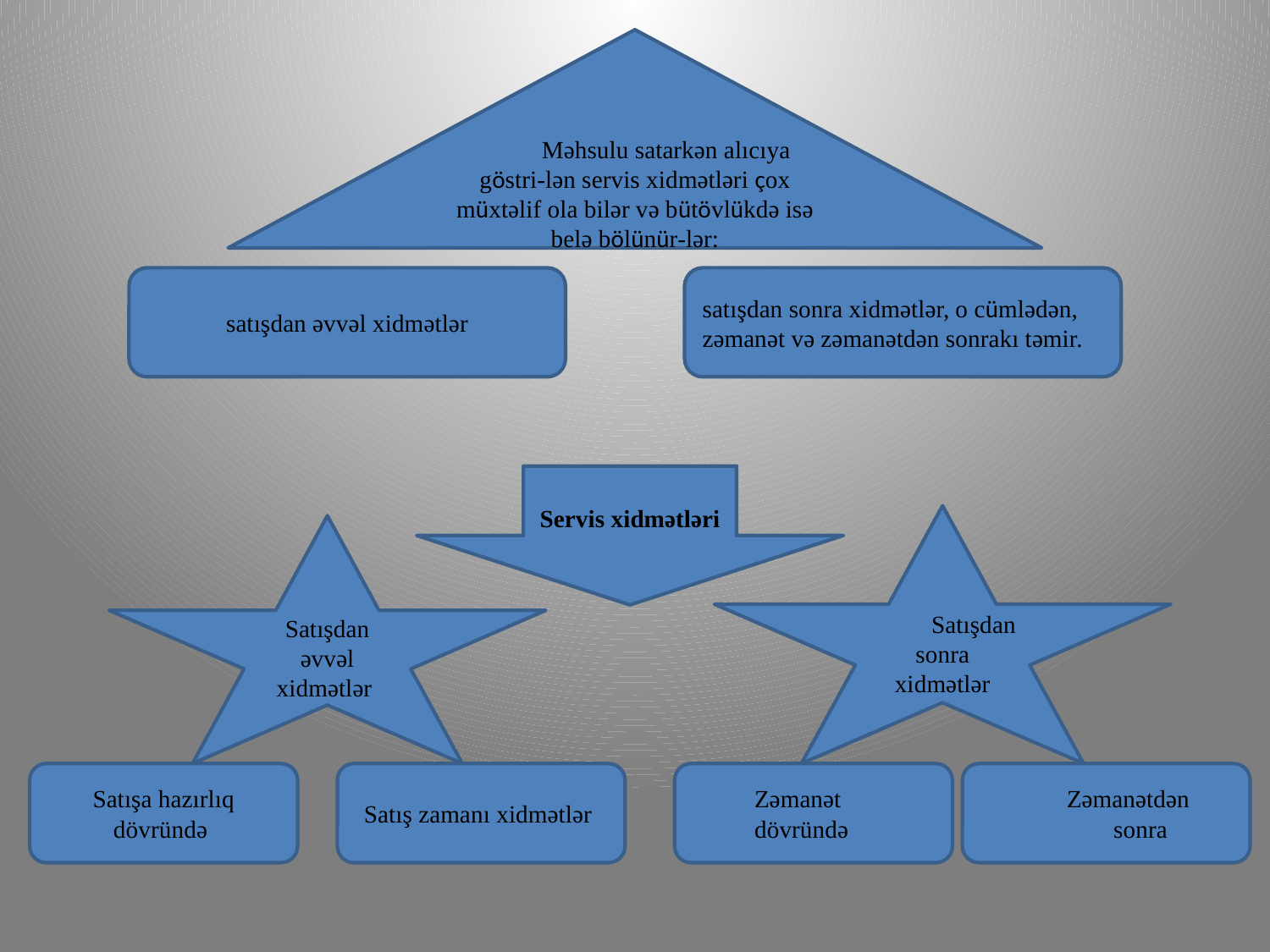

Məhsulu satarkən alıcıya göstri-lən servis xidmətləri çox müxtəlif ola bilər və bütövlükdə isə belə bölünür-lər:

satışdan əvvəl xidmətlər
satışdan sonra xidmətlər, o cümlədən, zəmanət və zəmanətdən sonrakı təmir.
Servis xidmətləri
Satışdan sonra xidmətlər
Satışdan əvvəl xidmətlər
Satışa hazırlıq dövründə
Satış zamanı xidmətlər
Zəmanət
dövründə
Zəmanətdən
 sonra